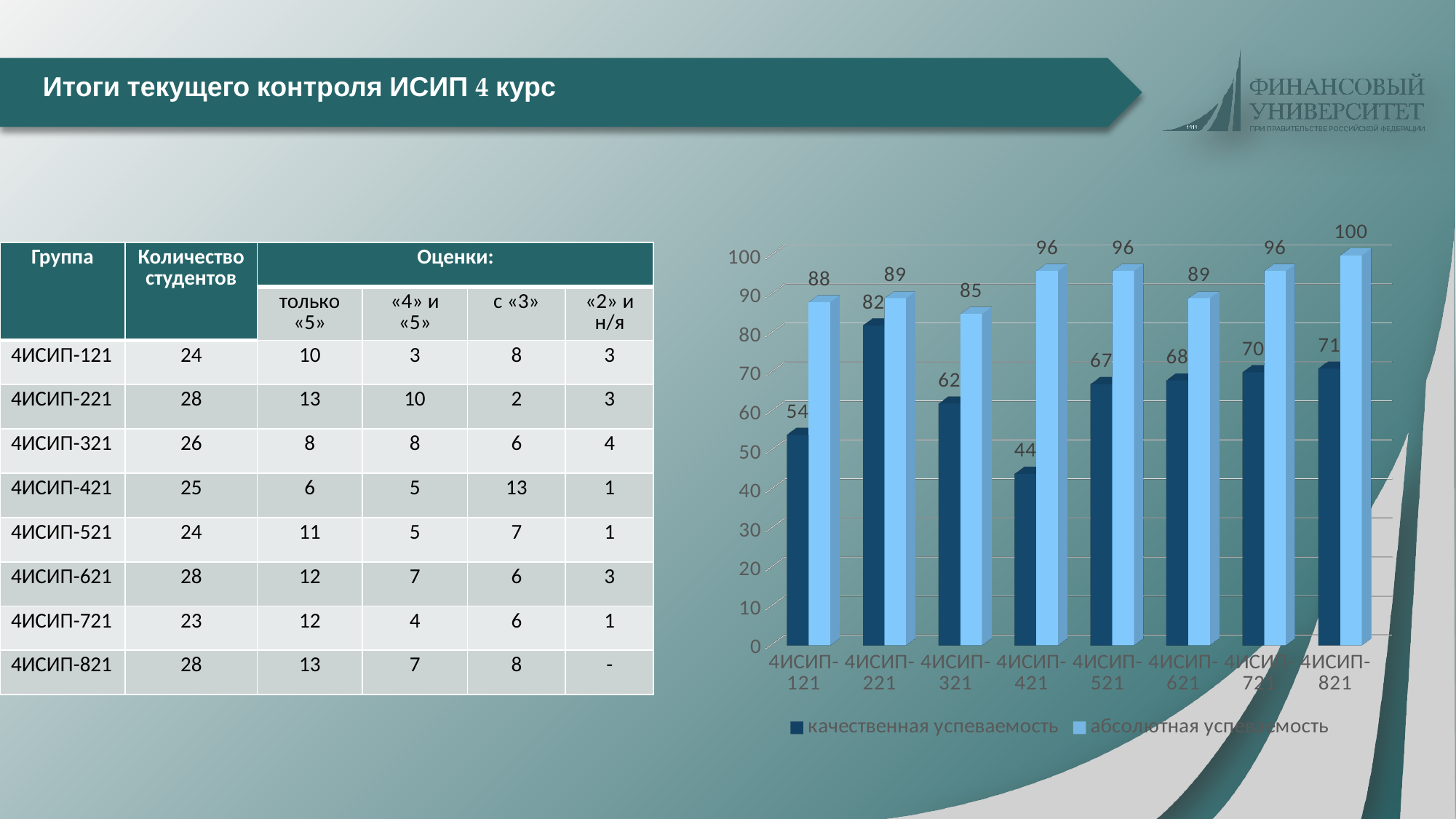

# Итоги текущего контроля ИСИП 4 курс

[unsupported chart]

| Группа | Количество студентов | Оценки: |  |  |  |
| --- | --- | --- | --- | --- | --- |
|  |  | только «5» | «4» и «5» | с «3» | «2» и н/я |
| 4ИСИП-121 | 24 | 10 | 3 | 8 | 3 |
| 4ИСИП-221 | 28 | 13 | 10 | 2 | 3 |
| 4ИСИП-321 | 26 | 8 | 8 | 6 | 4 |
| 4ИСИП-421 | 25 | 6 | 5 | 13 | 1 |
| 4ИСИП-521 | 24 | 11 | 5 | 7 | 1 |
| 4ИСИП-621 | 28 | 12 | 7 | 6 | 3 |
| 4ИСИП-721 | 23 | 12 | 4 | 6 | 1 |
| 4ИСИП-821 | 28 | 13 | 7 | 8 | - |